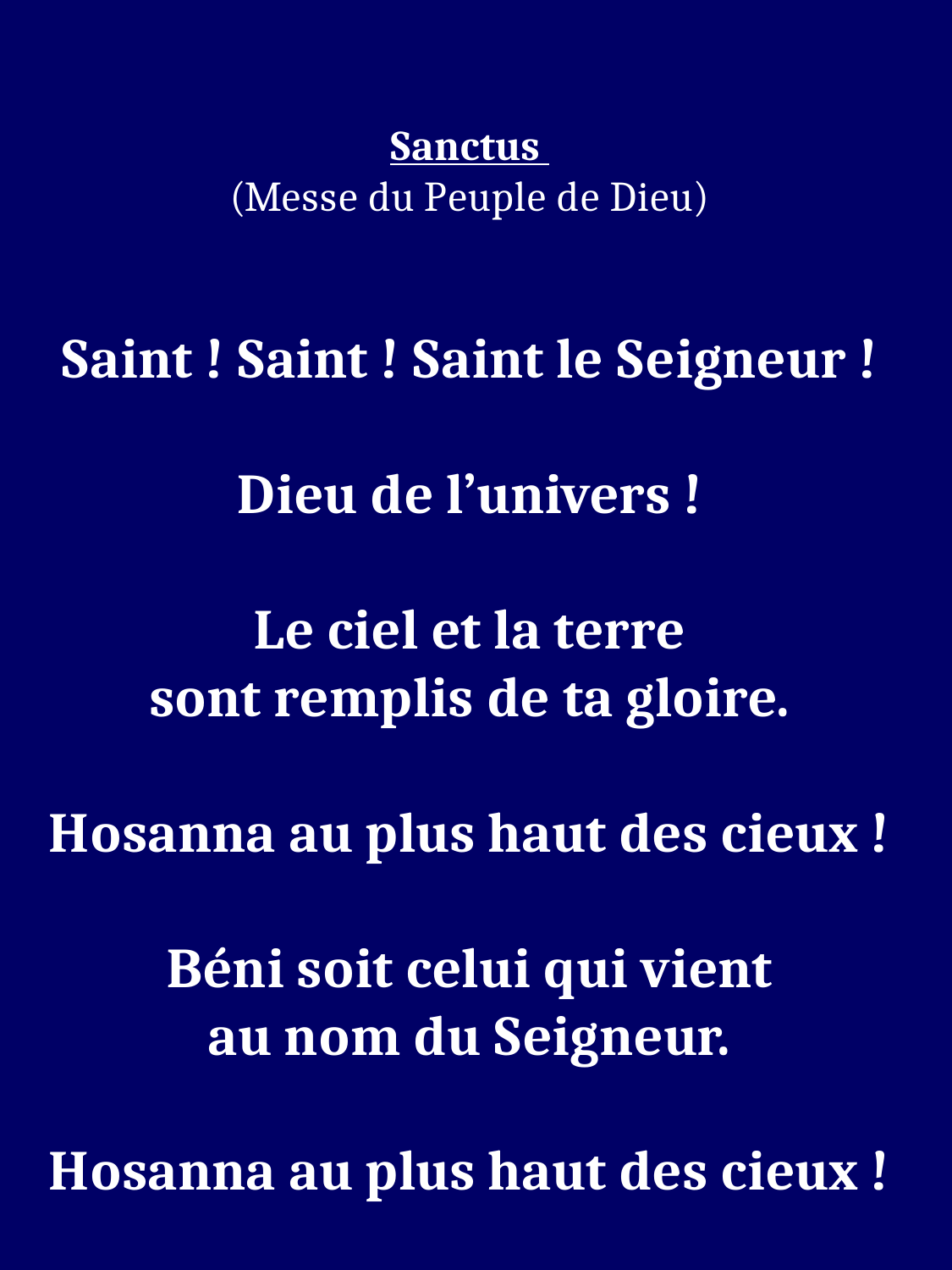

Sanctus 
(Messe du Peuple de Dieu)

Saint ! Saint ! Saint le Seigneur !

Dieu de l’univers !

Le ciel et la terre
sont remplis de ta gloire.

Hosanna au plus haut des cieux !

Béni soit celui qui vient
au nom du Seigneur.

Hosanna au plus haut des cieux !